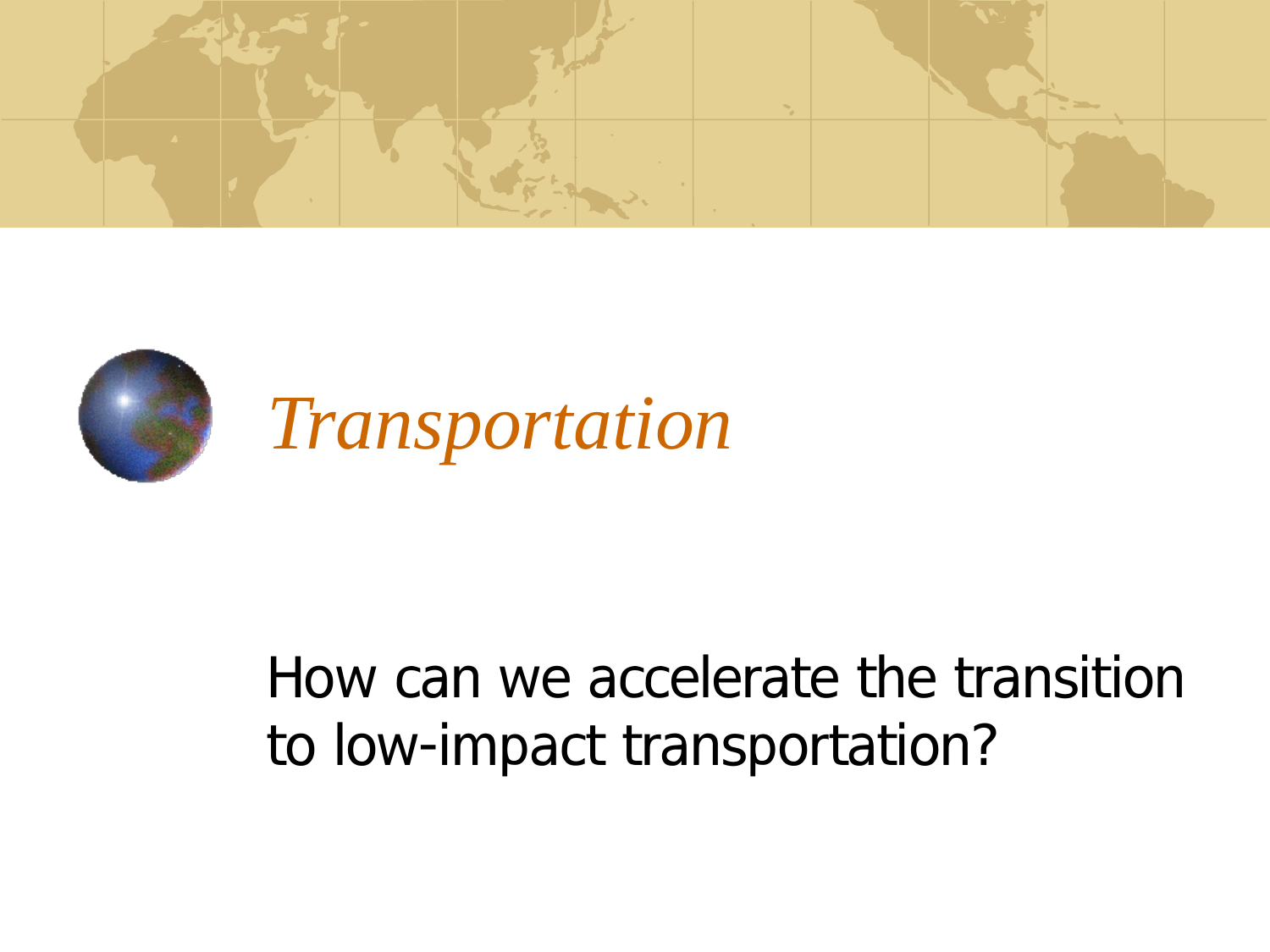

# Transportation
How can we accelerate the transition to low-impact transportation?